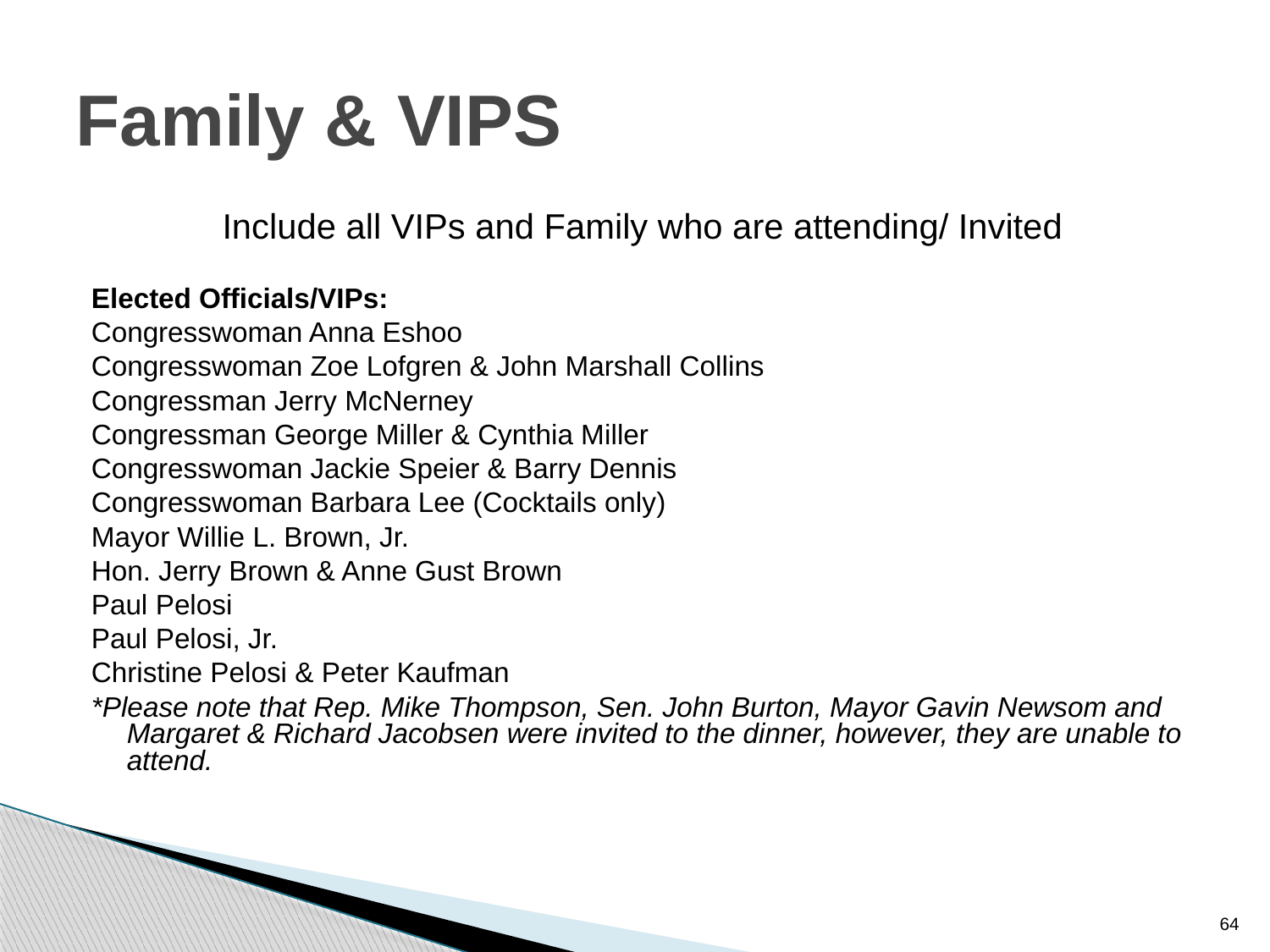

# Family & VIPS
Include all VIPs and Family who are attending/ Invited

Elected Officials/VIPs:
Congresswoman Anna Eshoo
Congresswoman Zoe Lofgren & John Marshall Collins
Congressman Jerry McNerney
Congressman George Miller & Cynthia Miller
Congresswoman Jackie Speier & Barry Dennis
Congresswoman Barbara Lee (Cocktails only)
Mayor Willie L. Brown, Jr.
Hon. Jerry Brown & Anne Gust Brown
Paul Pelosi
Paul Pelosi, Jr.
Christine Pelosi & Peter Kaufman
*Please note that Rep. Mike Thompson, Sen. John Burton, Mayor Gavin Newsom and Margaret & Richard Jacobsen were invited to the dinner, however, they are unable to attend.
64